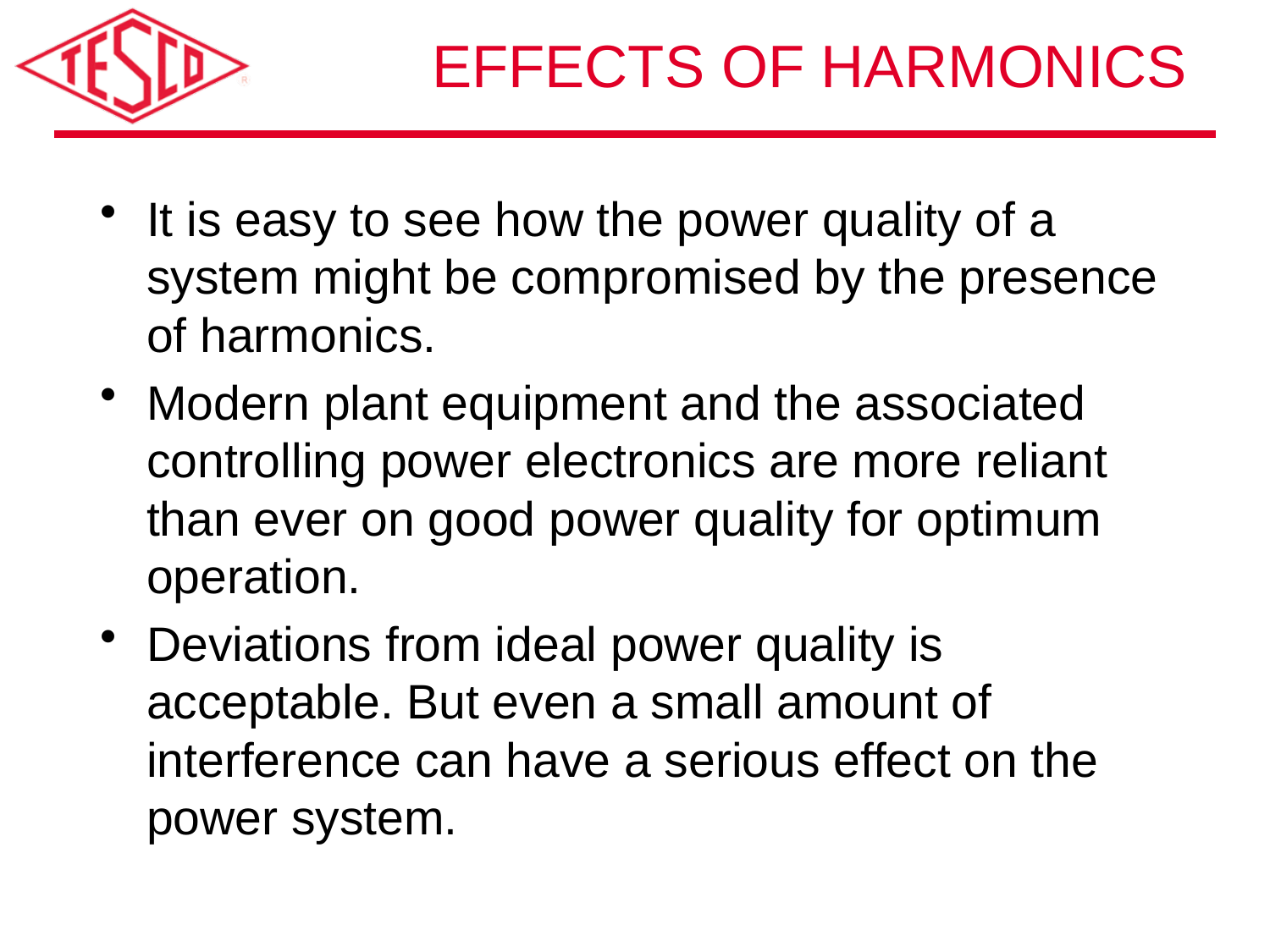

# Effects of Harmonics
It is easy to see how the power quality of a system might be compromised by the presence of harmonics.
Modern plant equipment and the associated controlling power electronics are more reliant than ever on good power quality for optimum operation.
Deviations from ideal power quality is acceptable. But even a small amount of interference can have a serious effect on the power system.